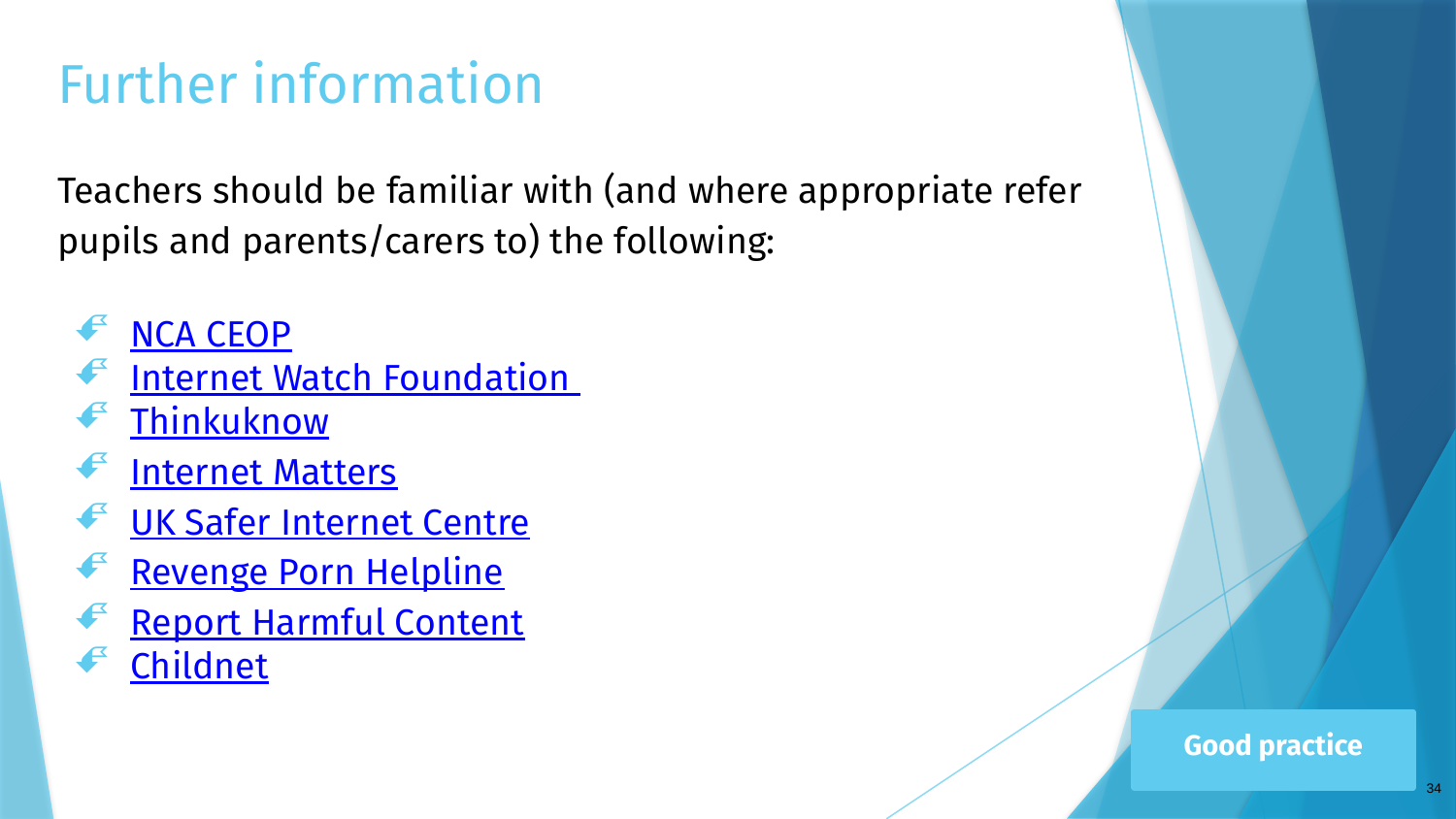

# Further information
Teachers should be familiar with (and where appropriate refer pupils and parents/carers to) the following:

NCA CEOP
Internet Watch Foundation
Thinkuknow
Internet Matters
UK Safer Internet Centre
Revenge Porn Helpline
Report Harmful Content
Childnet

Good practice
34